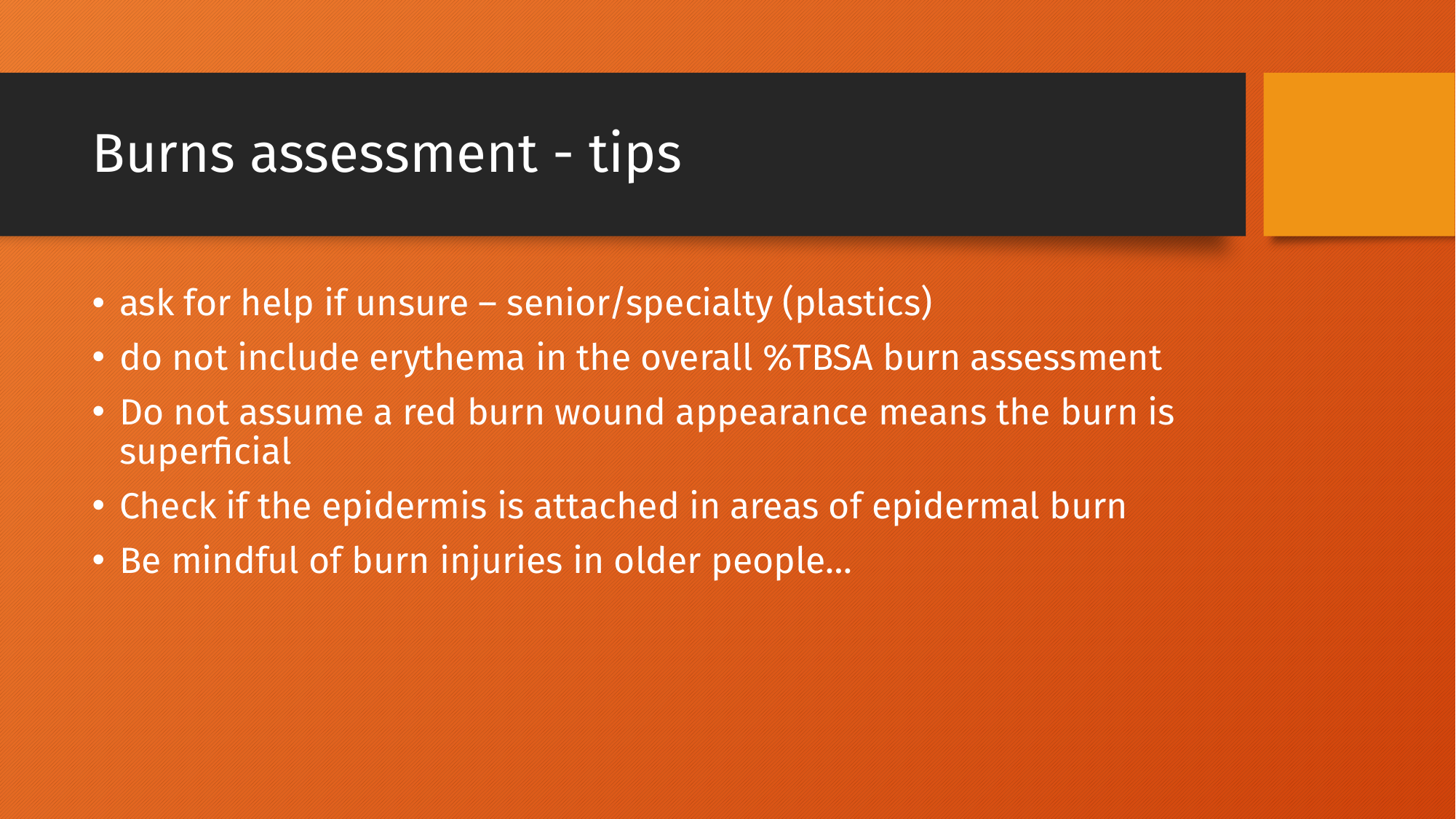

# Burns assessment - tips
ask for help if unsure – senior/specialty (plastics)
do not include erythema in the overall %TBSA burn assessment
Do not assume a red burn wound appearance means the burn is superficial
Check if the epidermis is attached in areas of epidermal burn
Be mindful of burn injuries in older people…